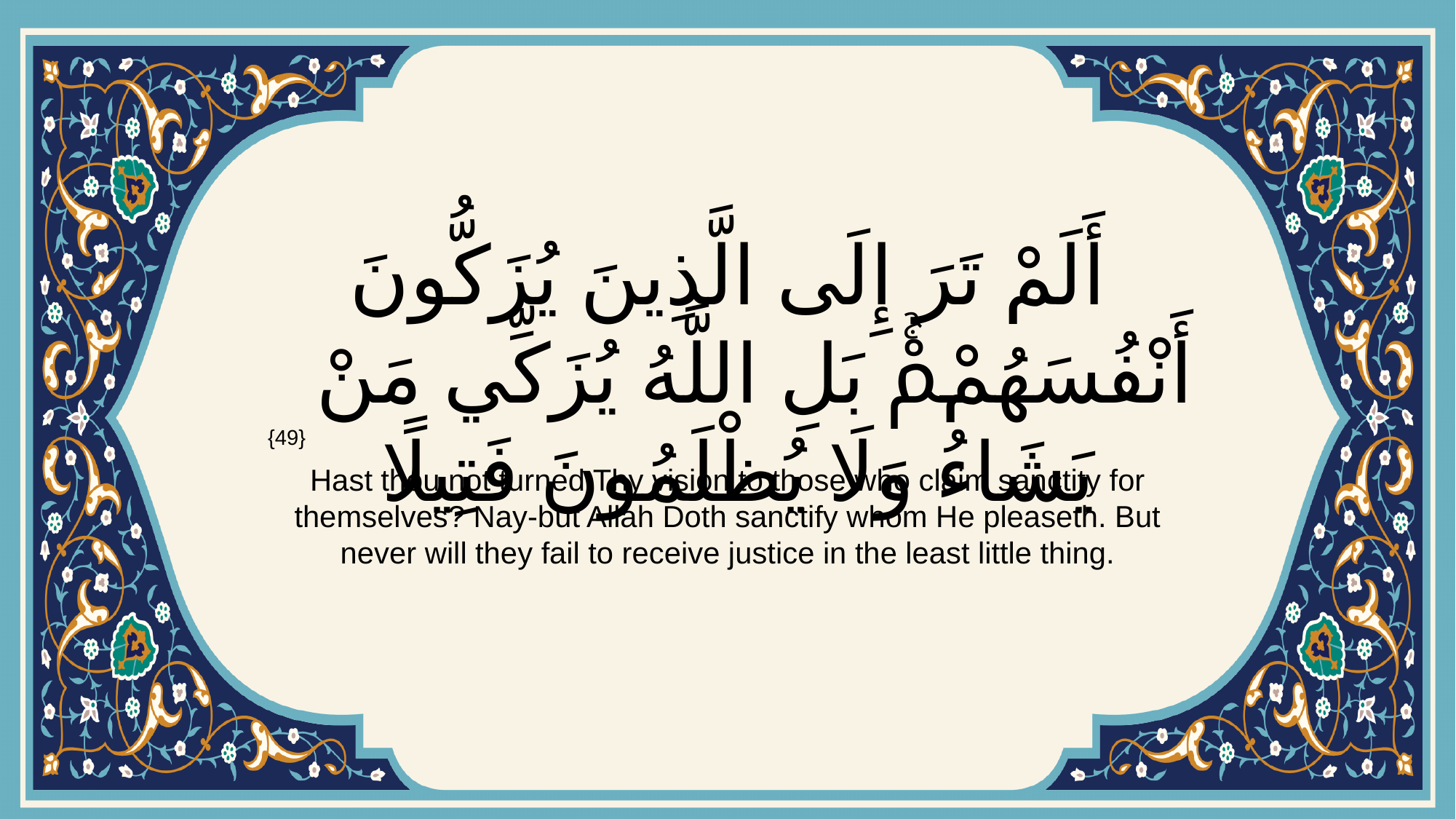

# أَلَمْ تَرَ إِلَى الَّذِينَ يُزَكُّونَ أَنْفُسَهُمْۚ بَلِ اللَّهُ يُزَكِّي مَنْ يَشَاءُ وَلَا يُظْلَمُونَ فَتِيلًا
{49}
Hast thou not turned Thy vision to those who claim sanctity for themselves? Nay-but Allah Doth sanctify whom He pleaseth. But never will they fail to receive justice in the least little thing.